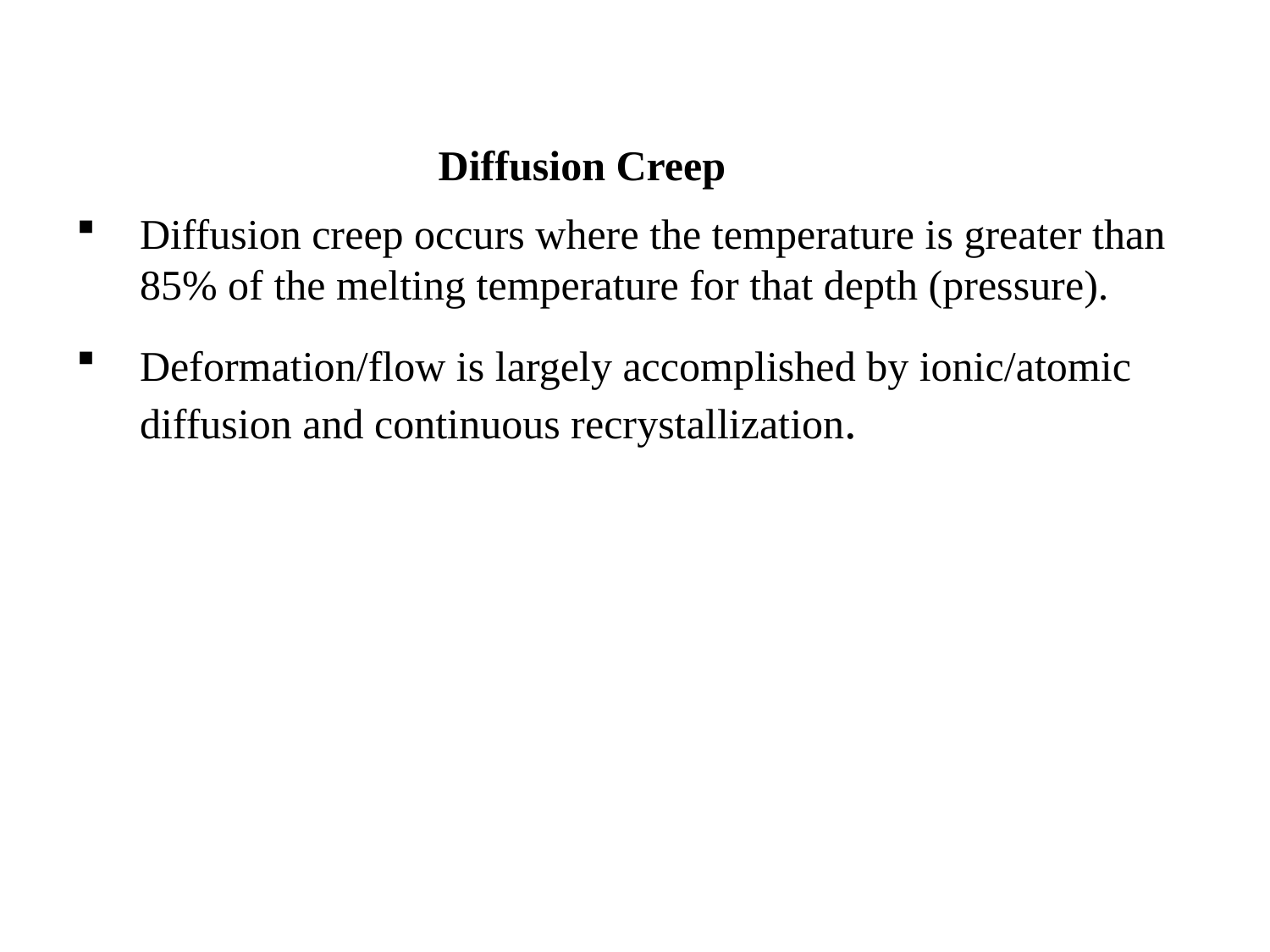

# Diffusion Creep
Diffusion creep occurs where the temperature is greater than 85% of the melting temperature for that depth (pressure).

Deformation/flow is largely accomplished by ionic/atomic diffusion and continuous recrystallization.